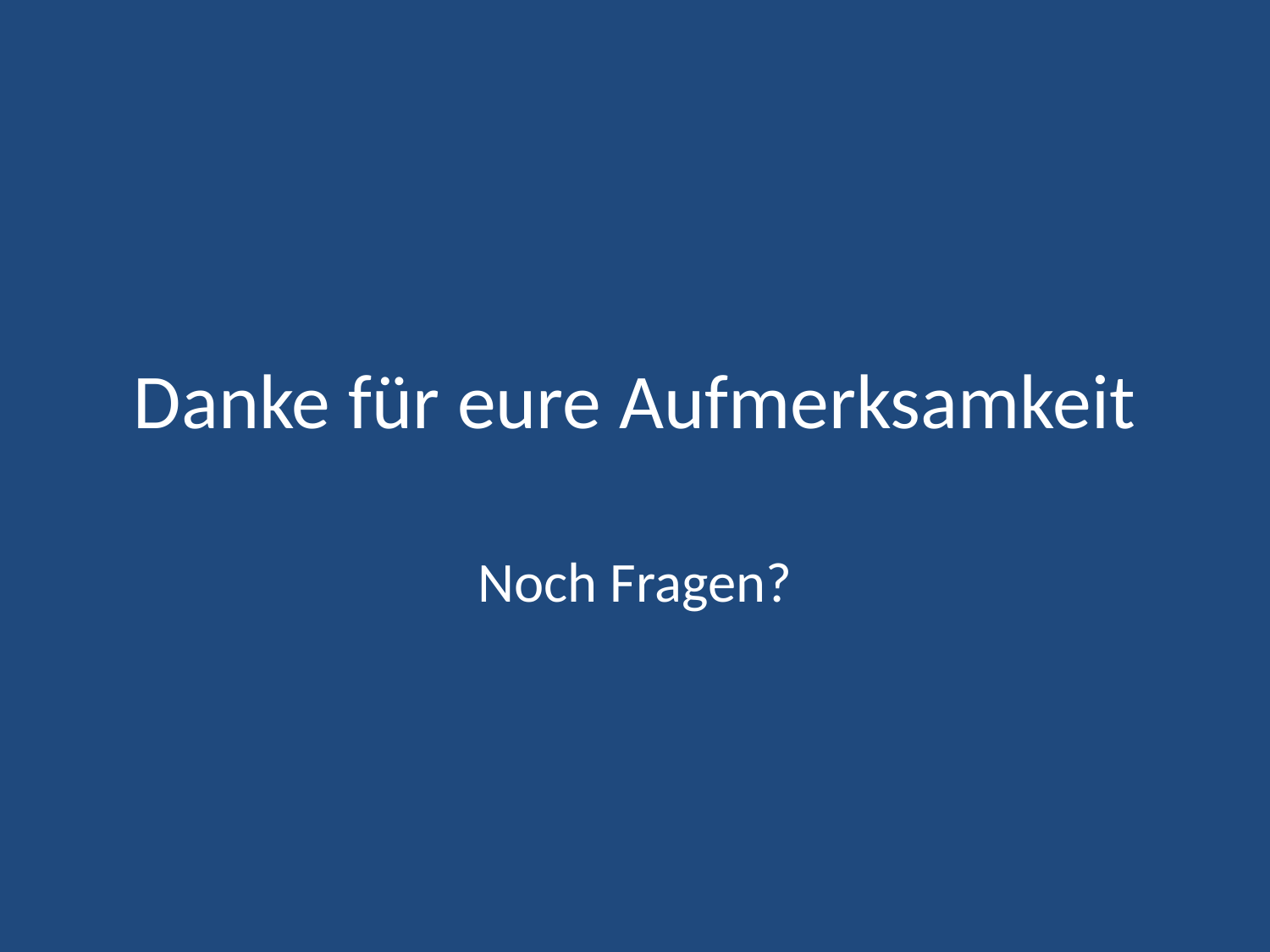

# Danke für eure Aufmerksamkeit
Noch Fragen?